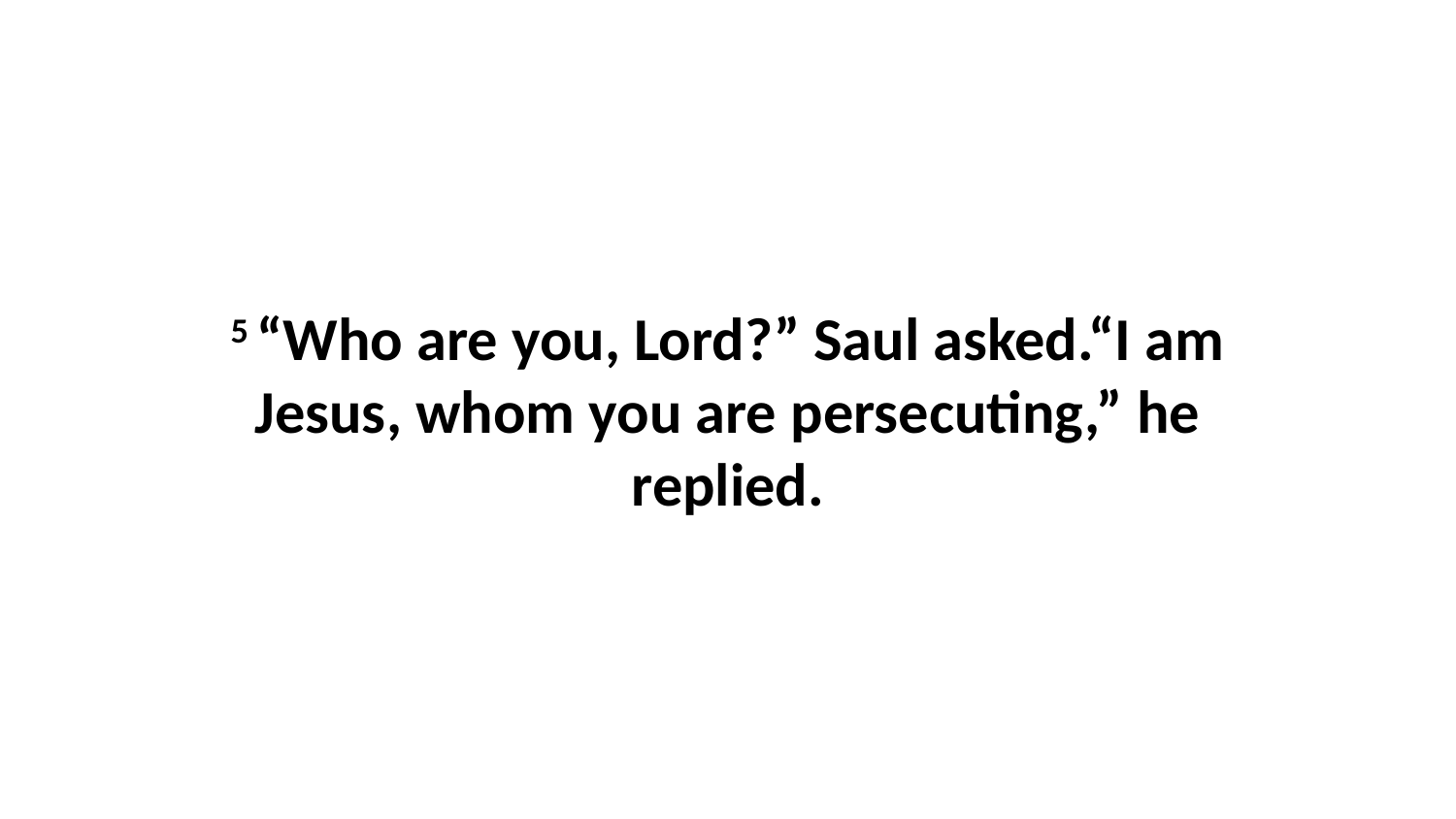

5 “Who are you, Lord?” Saul asked.“I am Jesus, whom you are persecuting,” he replied.